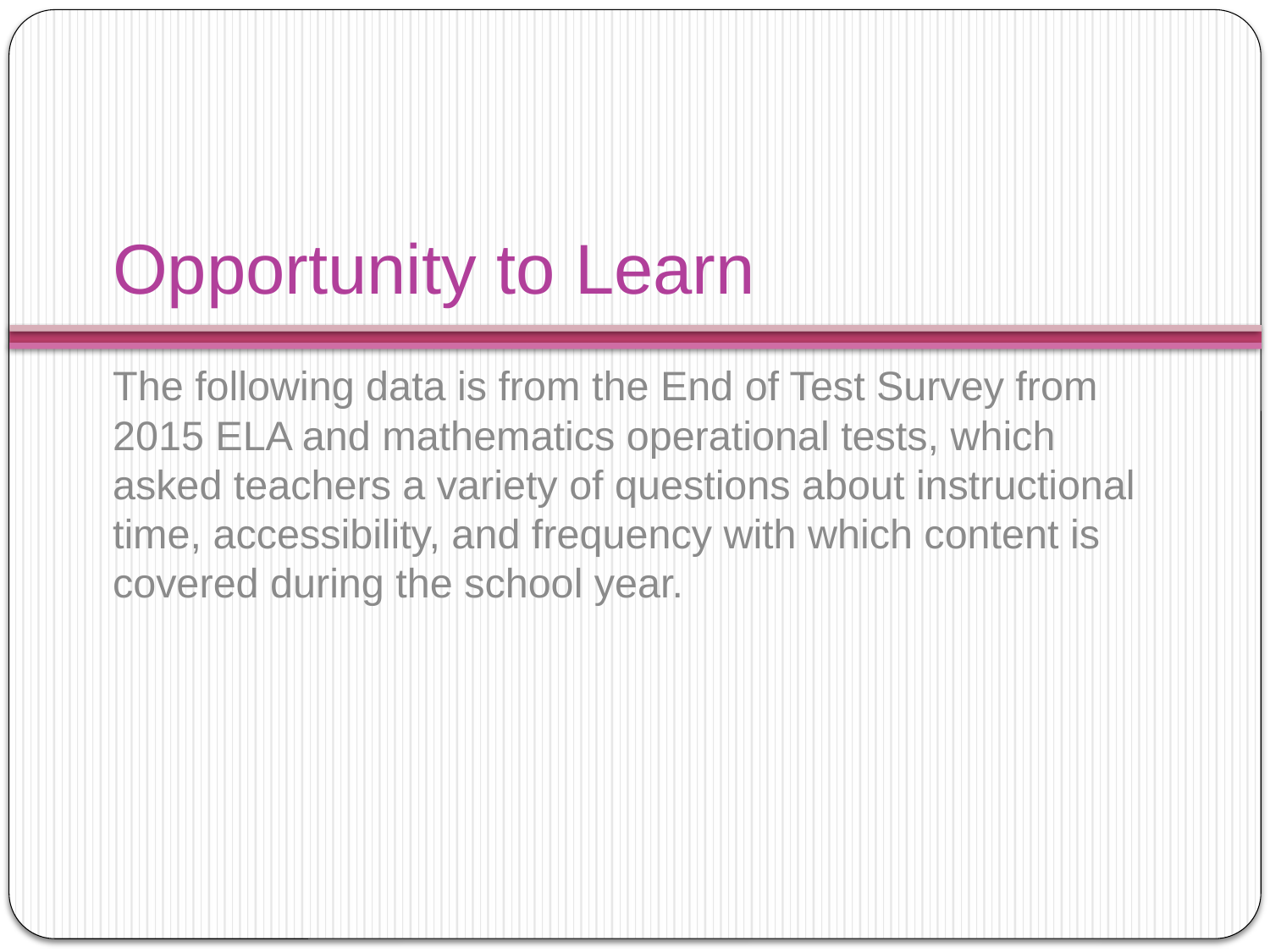

# Opportunity to Learn
The following data is from the End of Test Survey from 2015 ELA and mathematics operational tests, which asked teachers a variety of questions about instructional time, accessibility, and frequency with which content is covered during the school year.